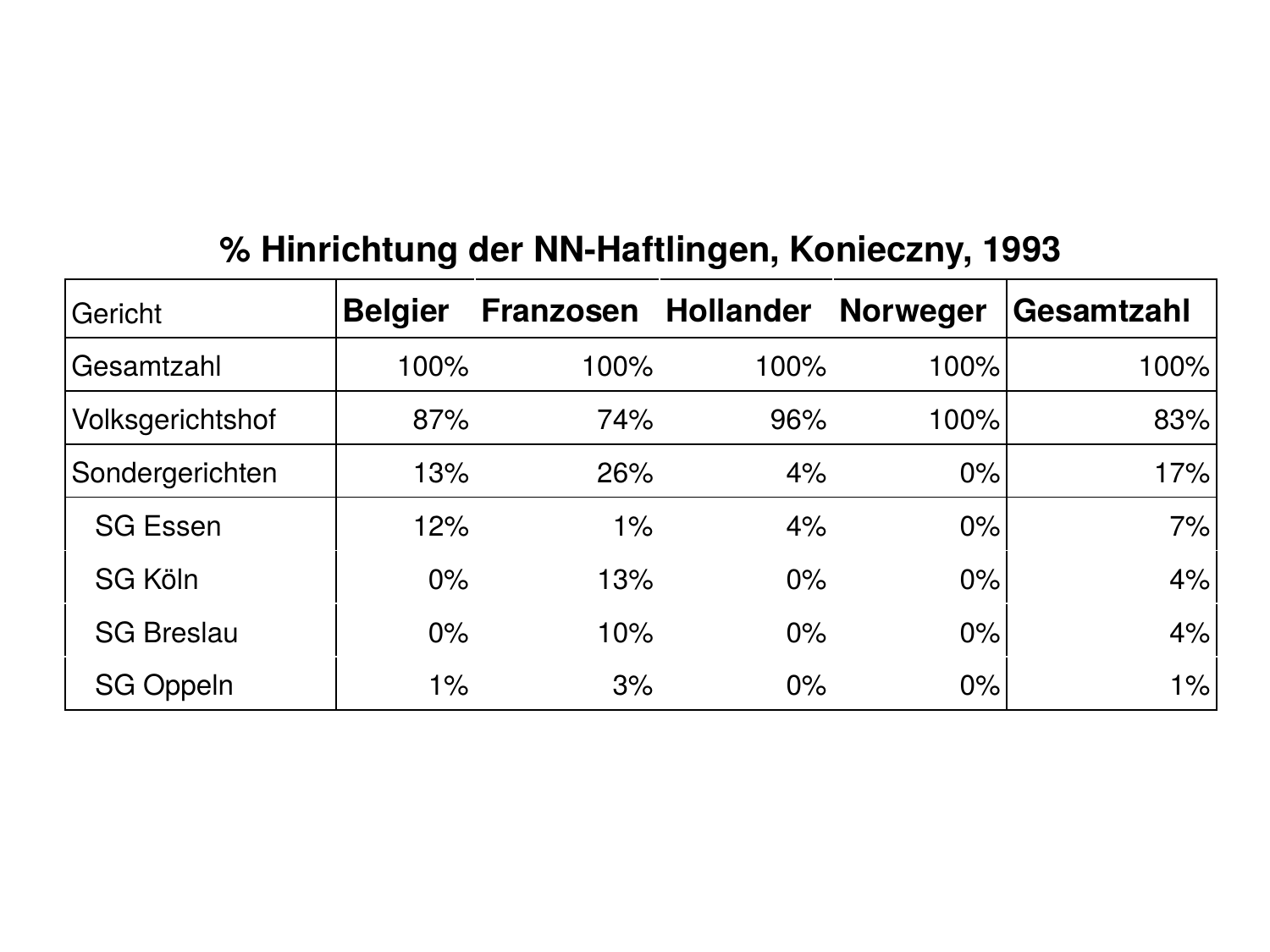

| % Hinrichtung der NN-Haftlingen, Konieczny, 1993 |  |  |  |  |  |
| --- | --- | --- | --- | --- | --- |
| Gericht | Belgier | Franzosen | Hollander | Norweger | Gesamtzahl |
| Gesamtzahl | 100% | 100% | 100% | 100% | 100% |
| Volksgerichtshof | 87% | 74% | 96% | 100% | 83% |
| Sondergerichten | 13% | 26% | 4% | 0% | 17% |
| SG Essen | 12% | 1% | 4% | 0% | 7% |
| SG Köln | 0% | 13% | 0% | 0% | 4% |
| SG Breslau | 0% | 10% | 0% | 0% | 4% |
| SG Oppeln | 1% | 3% | 0% | 0% | 1% |